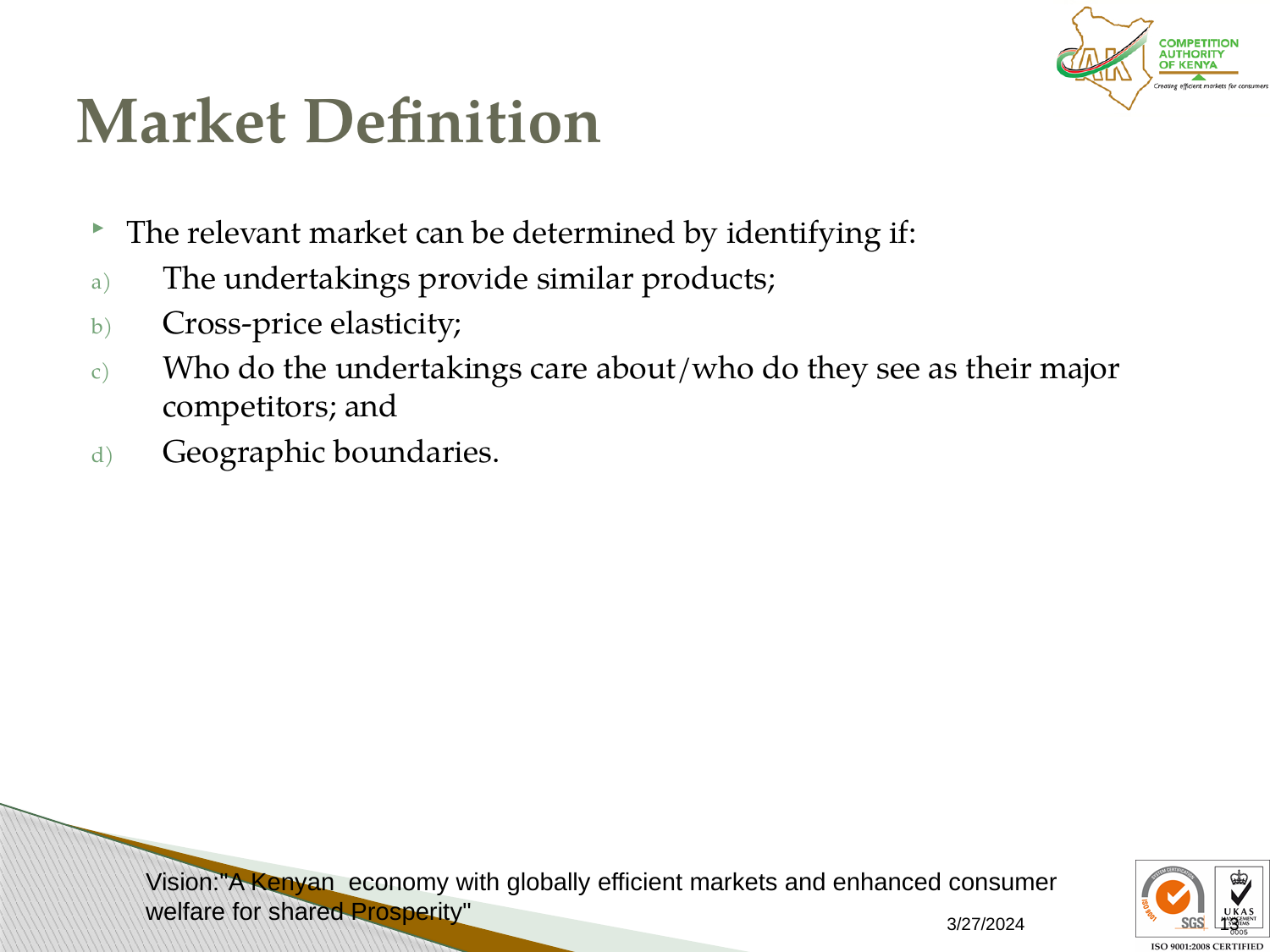

# Market Definition
The relevant market can be determined by identifying if:
The undertakings provide similar products;
Cross-price elasticity;
Who do the undertakings care about/who do they see as their major competitors; and
Geographic boundaries.
Vision:"A Kenyan  economy with globally efficient markets and enhanced consumer welfare for shared Prosperity"
3/27/2024
13